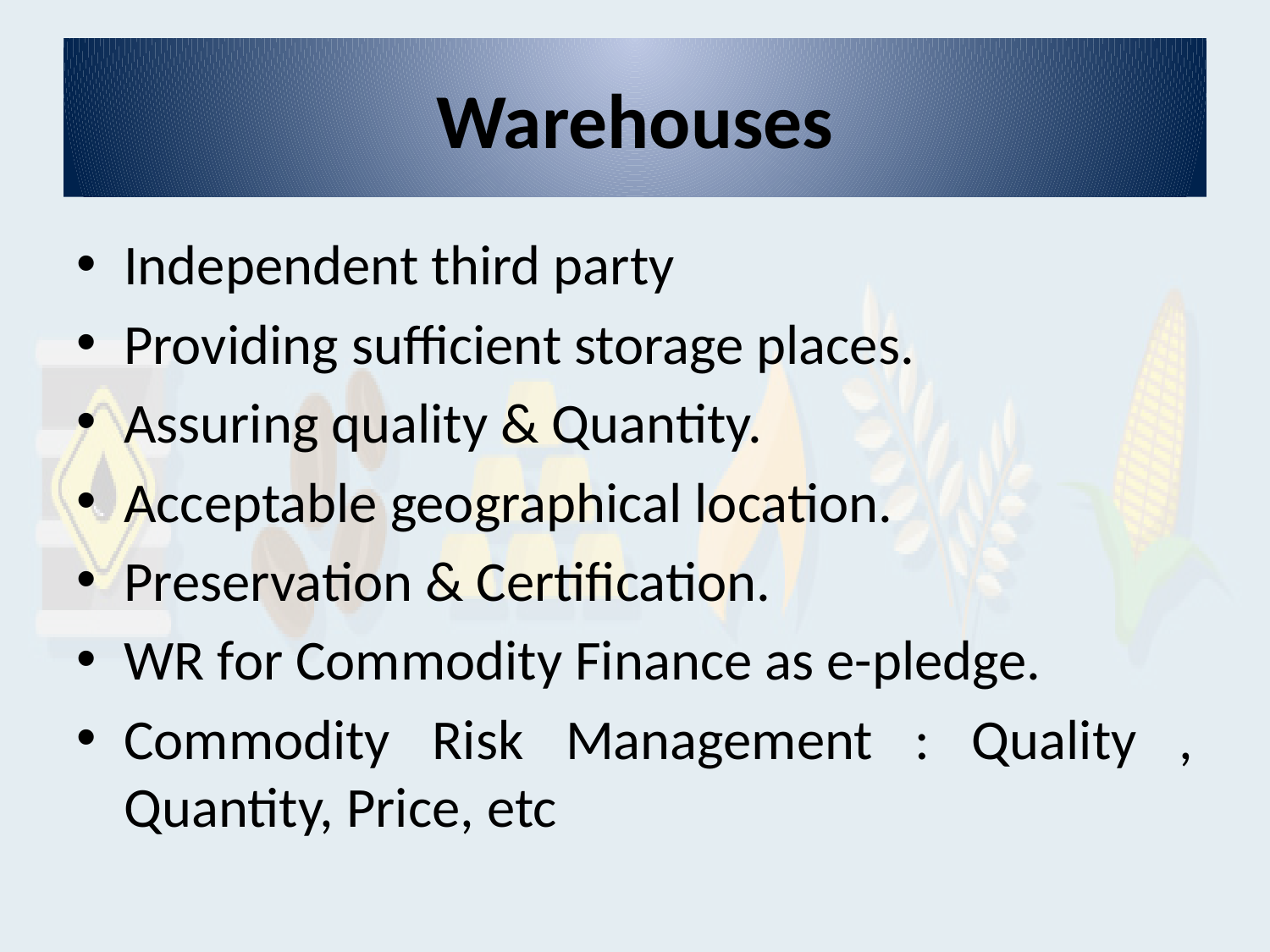

# Warehouses
Independent third party
Providing sufficient storage places.
Assuring quality & Quantity.
Acceptable geographical location.
Preservation & Certification.
WR for Commodity Finance as e-pledge.
Commodity Risk Management : Quality , Quantity, Price, etc